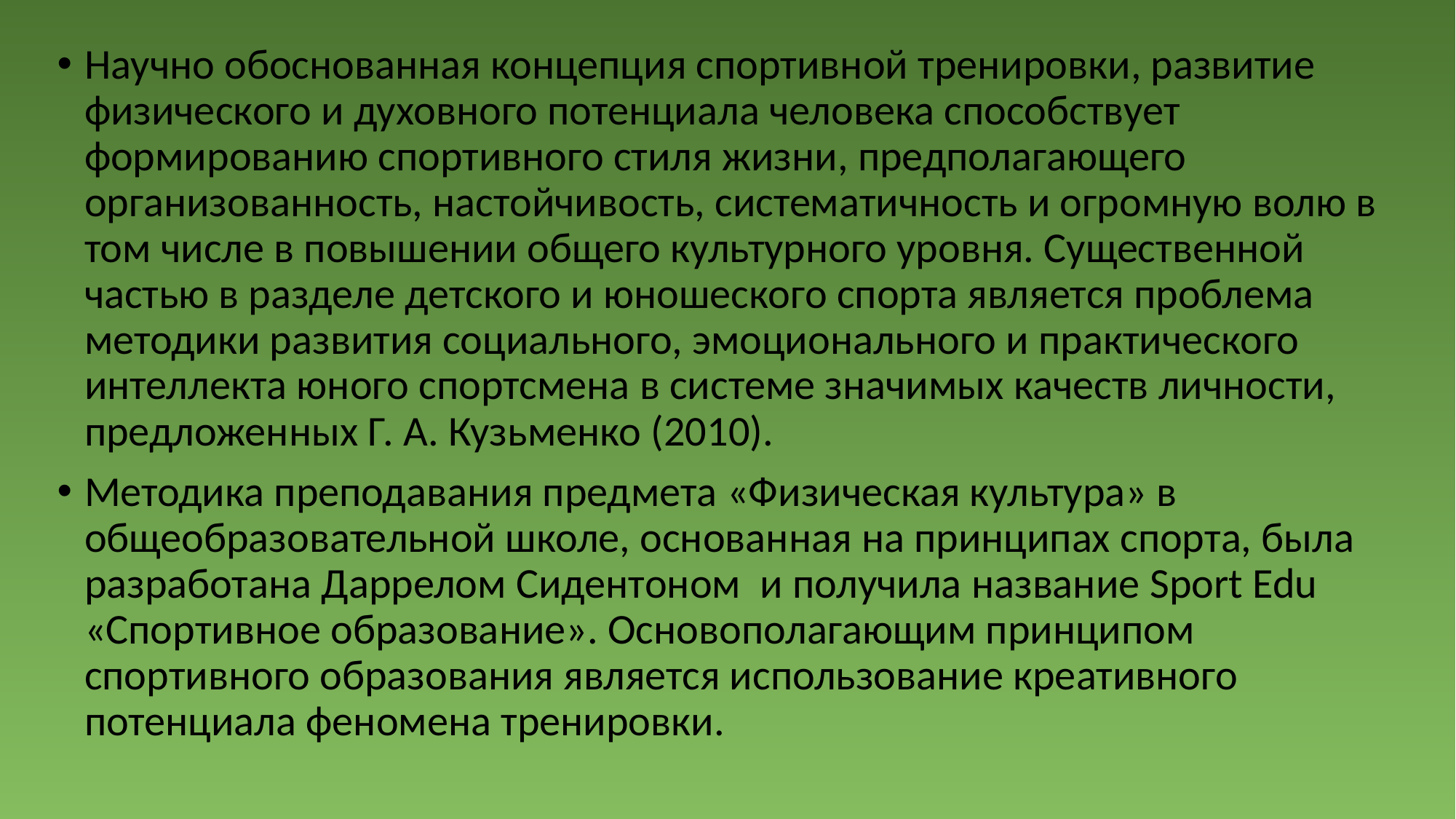

Научно обоснованная концепция спортивной тренировки, развитие физического и духовного потенциала человека способствует формированию спортивного стиля жизни, предполагающего организованность, настойчивость, систематичность и огромную волю в том числе в повышении общего культурного уровня. Существенной частью в разделе детского и юношеского спорта является проблема методики развития социального, эмоционального и практического интеллекта юного спортсмена в системе значимых качеств личности, предложенных Г. А. Кузьменко (2010).
Методика преподавания предмета «Физическая культура» в общеобразовательной школе, основанная на принципах спорта, была разработана Даррелом Сидентоном  и получила название Sport Edu «Спортивное образование». Основополагающим принципом спортивного образования является использование креативного потенциала феномена тренировки.